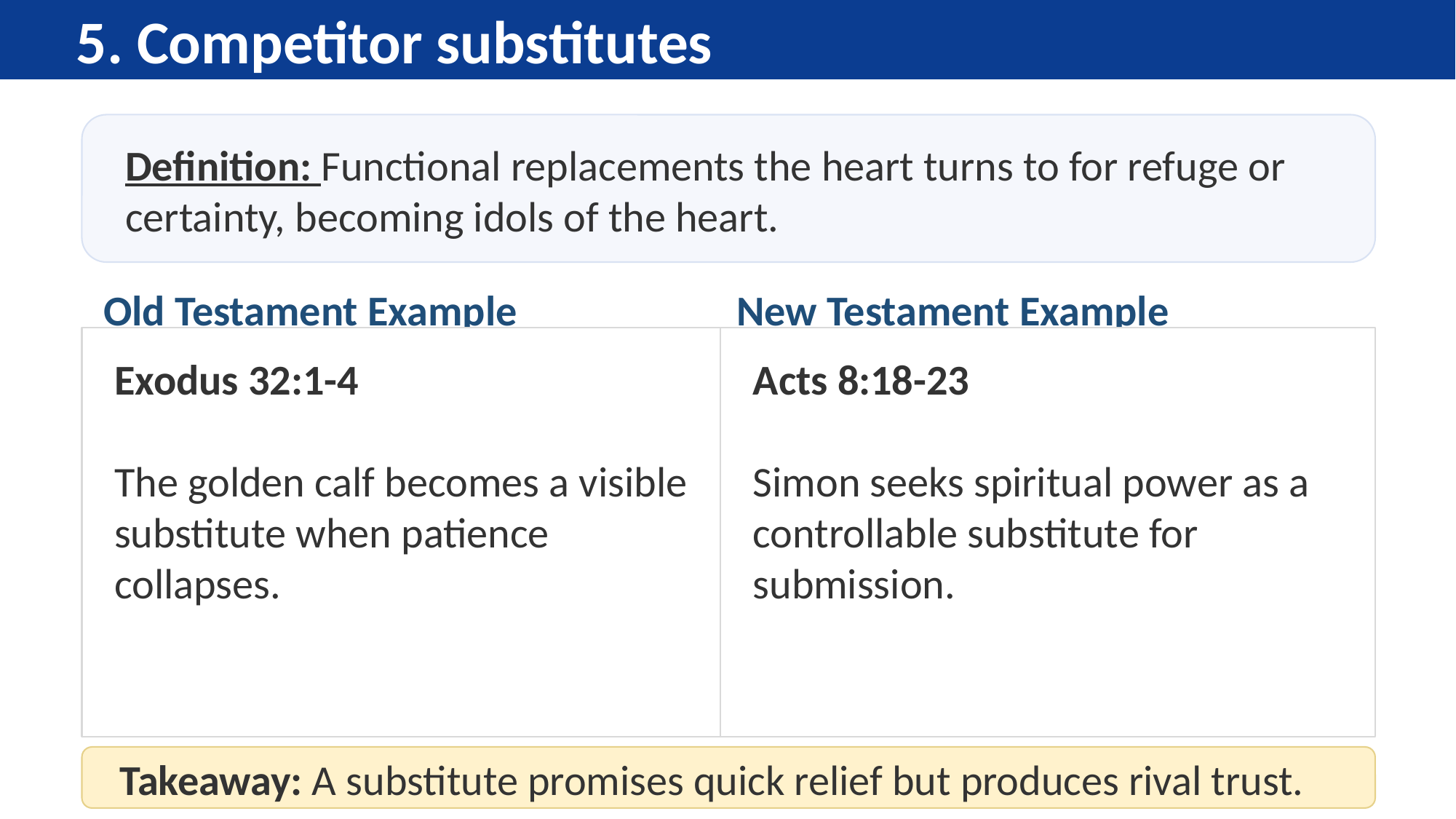

5. Competitor substitutes

Definition: Functional replacements the heart turns to for refuge or certainty, becoming idols of the heart.
Old Testament Example
New Testament Example

Exodus 32:1-4

The golden calf becomes a visible substitute when patience collapses.
Acts 8:18-23

Simon seeks spiritual power as a controllable substitute for submission.

Takeaway: A substitute promises quick relief but produces rival trust.